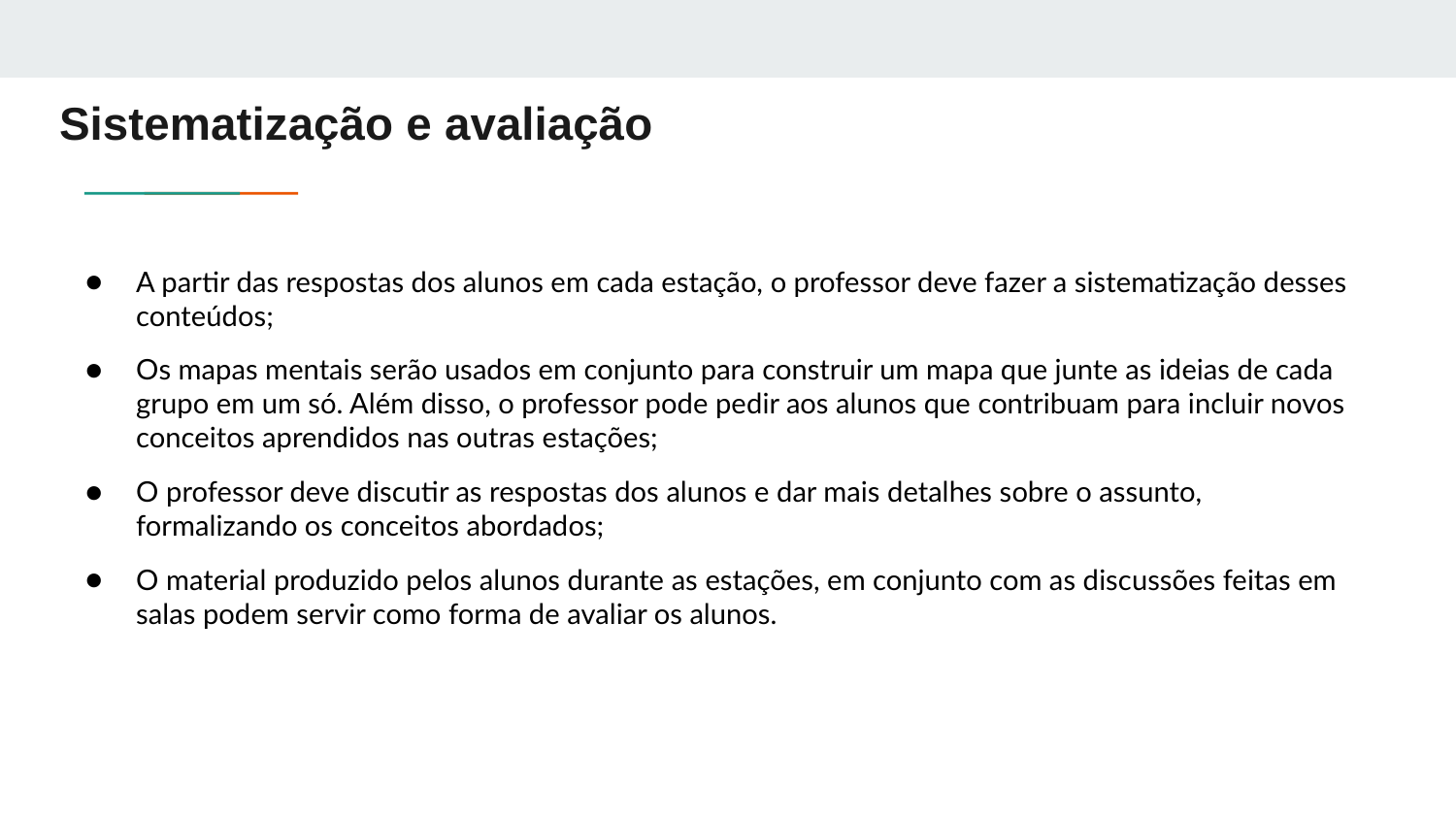

# Sistematização e avaliação

A partir das respostas dos alunos em cada estação, o professor deve fazer a sistematização desses conteúdos;
Os mapas mentais serão usados em conjunto para construir um mapa que junte as ideias de cada grupo em um só. Além disso, o professor pode pedir aos alunos que contribuam para incluir novos conceitos aprendidos nas outras estações;
O professor deve discutir as respostas dos alunos e dar mais detalhes sobre o assunto, formalizando os conceitos abordados;
O material produzido pelos alunos durante as estações, em conjunto com as discussões feitas em salas podem servir como forma de avaliar os alunos.